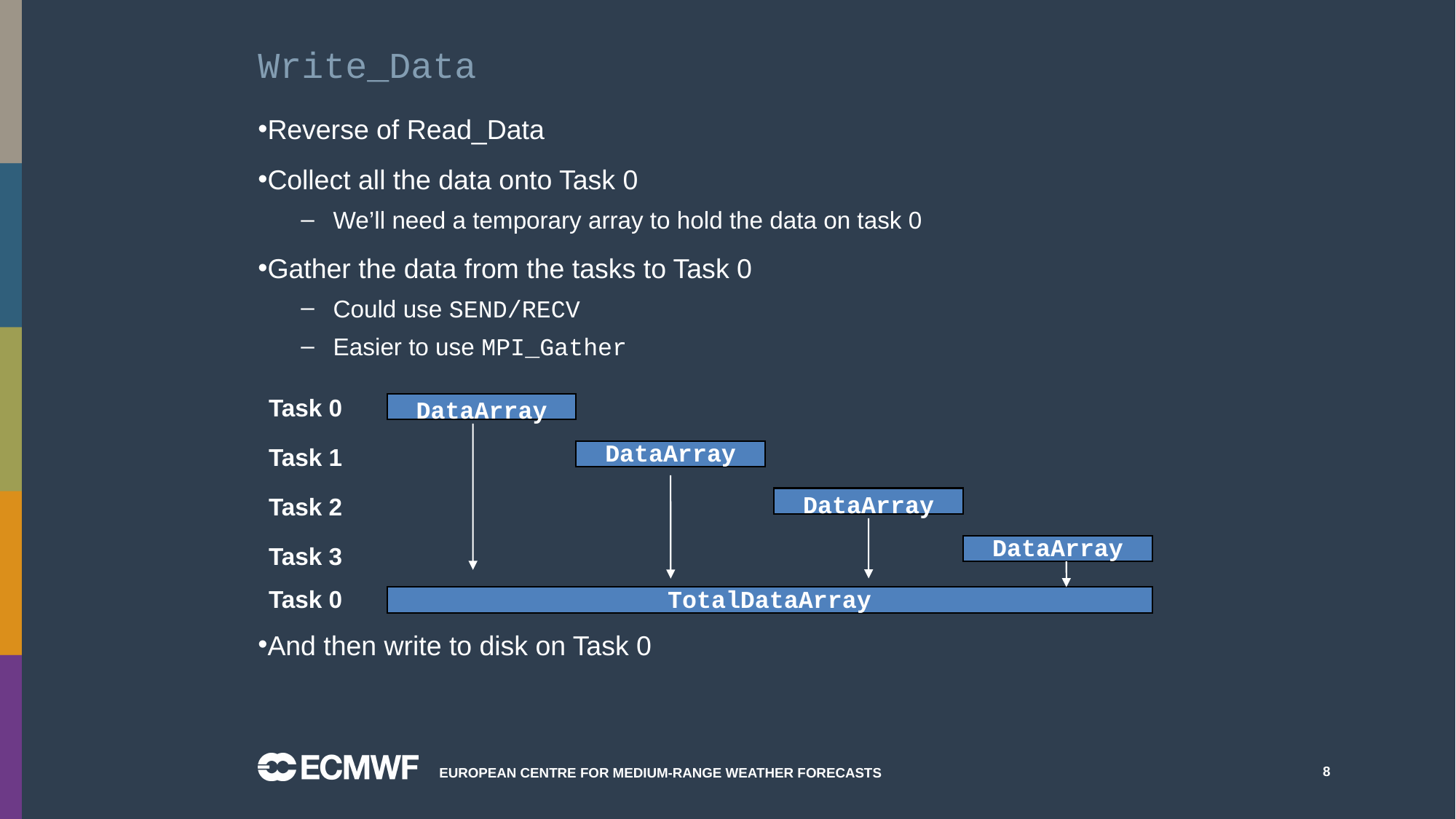

# Write_Data
Reverse of Read_Data
Collect all the data onto Task 0
We’ll need a temporary array to hold the data on task 0
Gather the data from the tasks to Task 0
Could use SEND/RECV
Easier to use MPI_Gather

And then write to disk on Task 0

Task 0
DataArray

DataArray
Task 1

DataArray
Task 2

DataArray
Task 3

Task 0
TotalDataArray

European Centre for Medium-Range Weather Forecasts
8